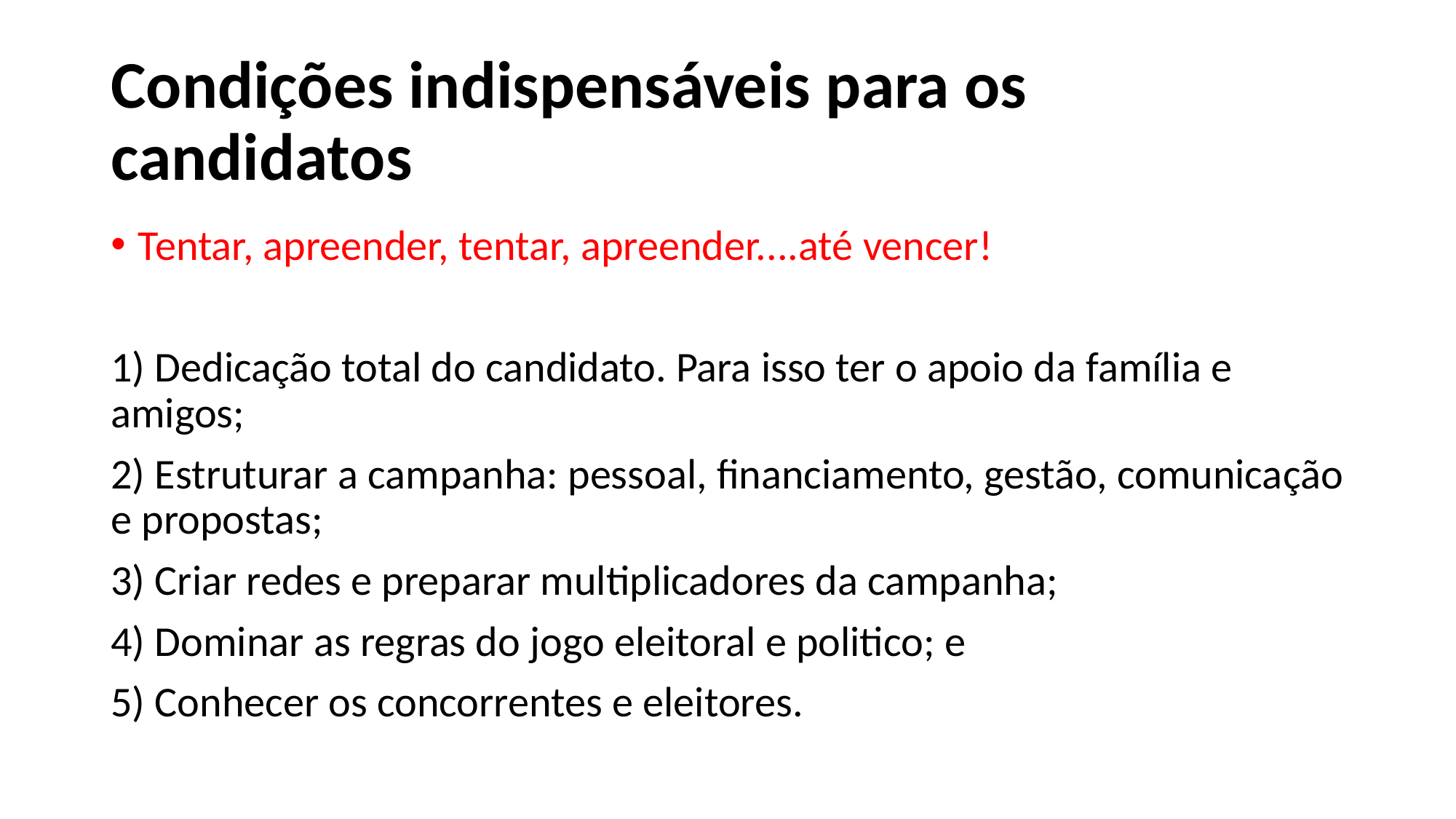

# Condições indispensáveis para os candidatos
Tentar, apreender, tentar, apreender....até vencer!

1) Dedicação total do candidato. Para isso ter o apoio da família e amigos;
2) Estruturar a campanha: pessoal, financiamento, gestão, comunicação e propostas;
3) Criar redes e preparar multiplicadores da campanha;
4) Dominar as regras do jogo eleitoral e politico; e
5) Conhecer os concorrentes e eleitores.